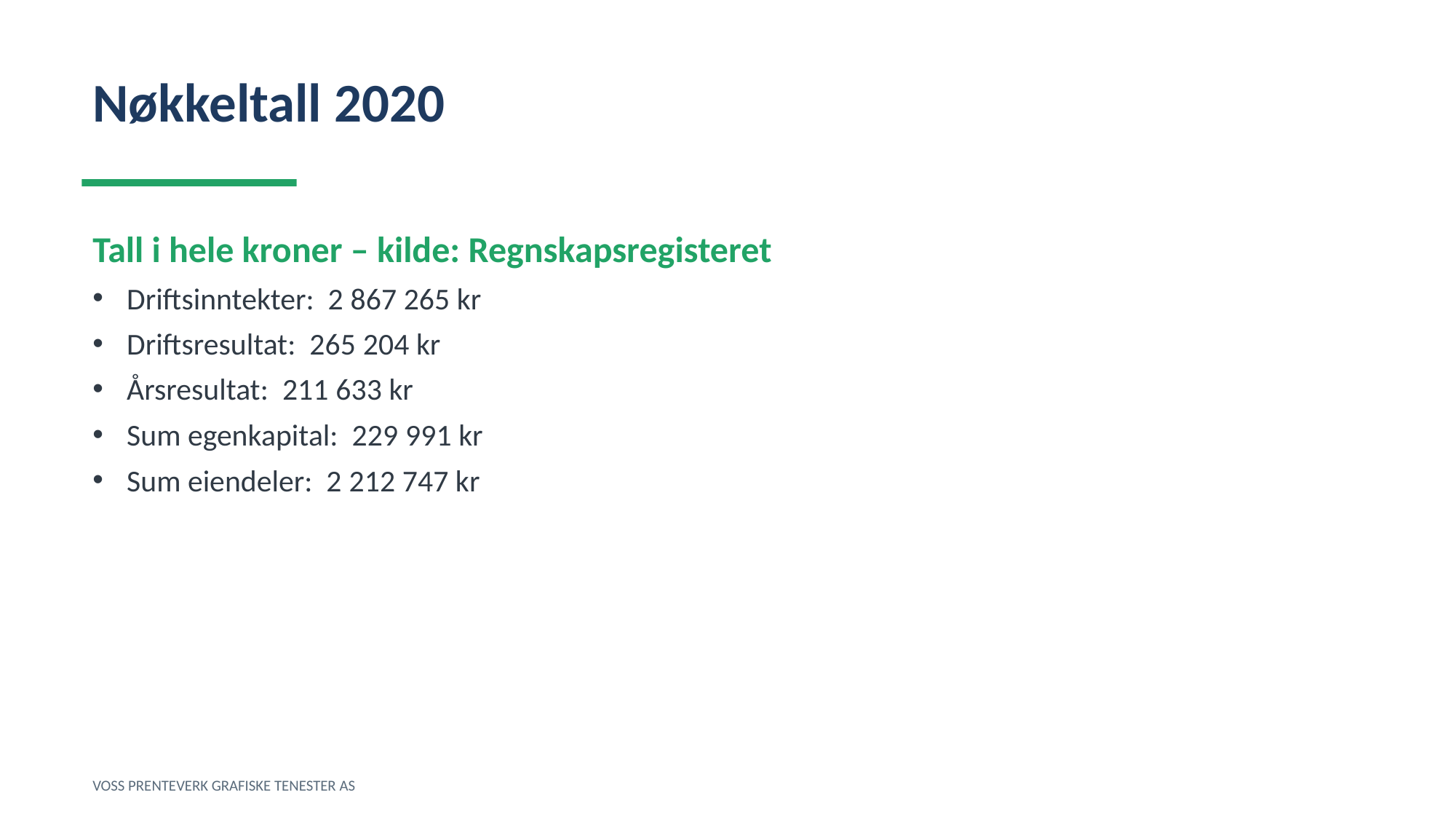

Nøkkeltall 2020

Tall i hele kroner – kilde: Regnskapsregisteret
Driftsinntekter:  2 867 265 kr
Driftsresultat:  265 204 kr
Årsresultat:  211 633 kr
Sum egenkapital:  229 991 kr
Sum eiendeler:  2 212 747 kr
VOSS PRENTEVERK GRAFISKE TENESTER AS